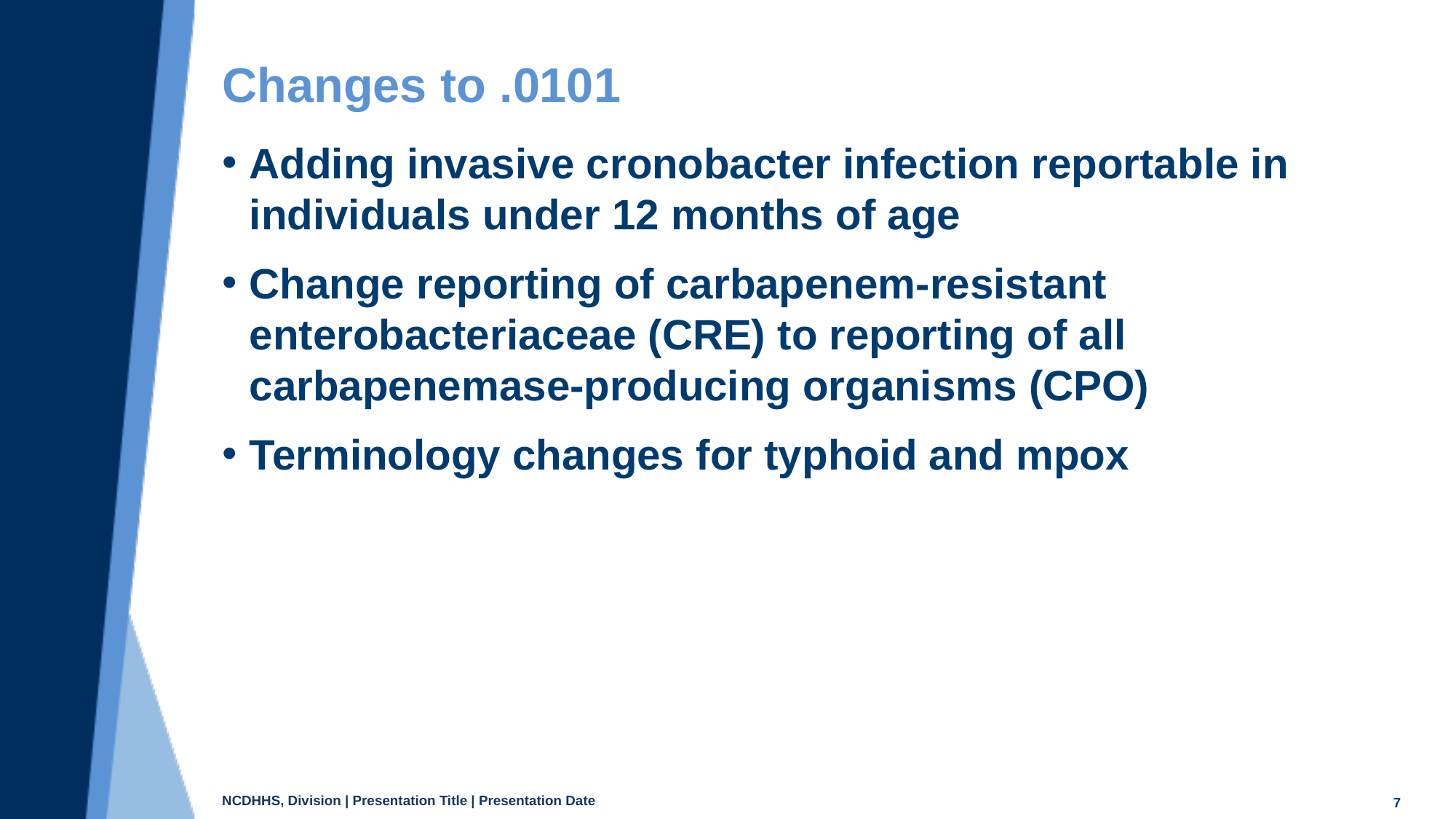

# Changes to .0101
Adding invasive cronobacter infection reportable in individuals under 12 months of age
Change reporting of carbapenem-resistant enterobacteriaceae (CRE) to reporting of all carbapenemase-producing organisms (CPO)
Terminology changes for typhoid and mpox

7